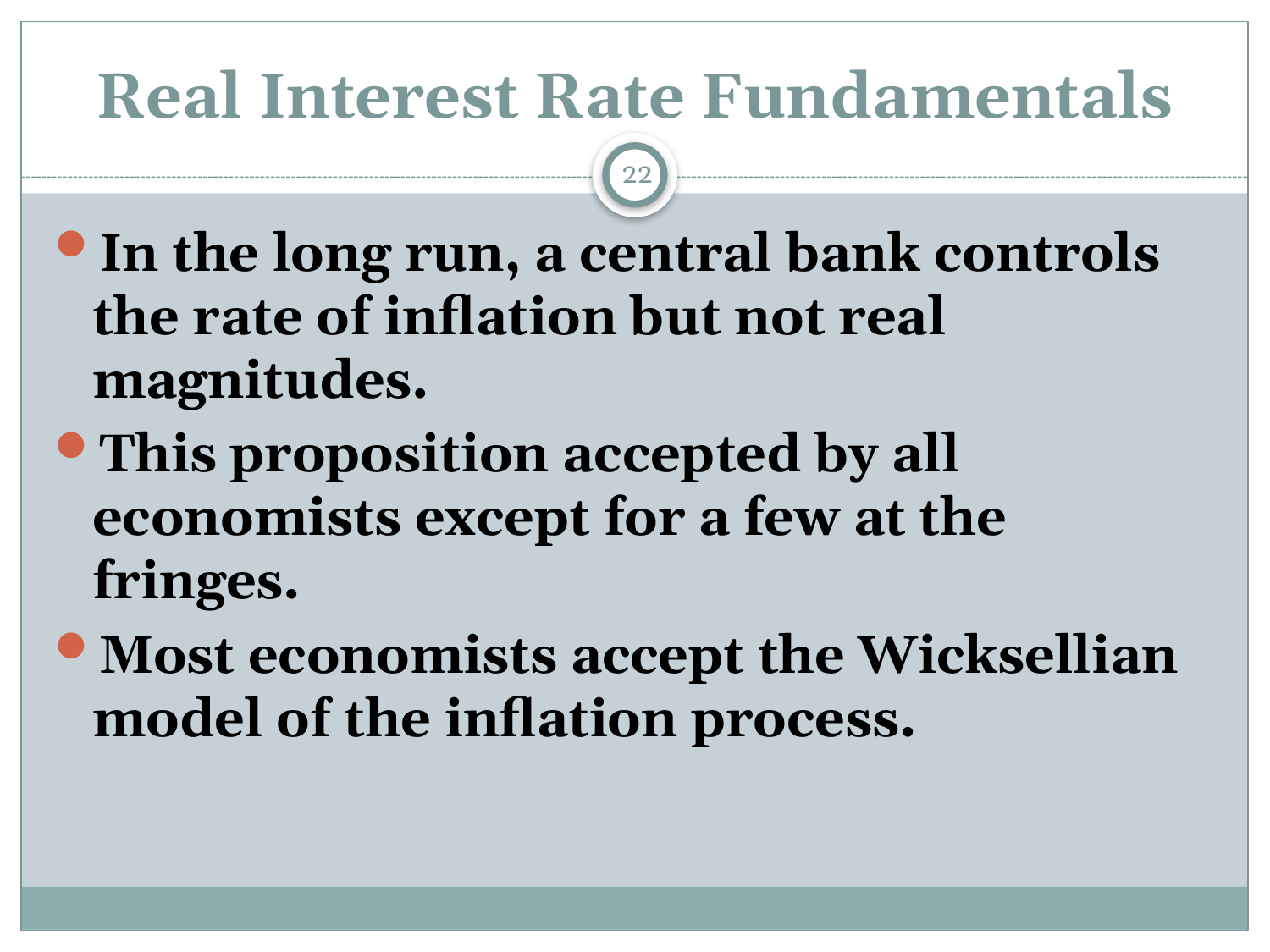

# Real Interest Rate Fundamentals
22
In the long run, a central bank controls the rate of inflation but not real magnitudes.
This proposition accepted by all economists except for a few at the fringes.
Most economists accept the Wicksellian model of the inflation process.